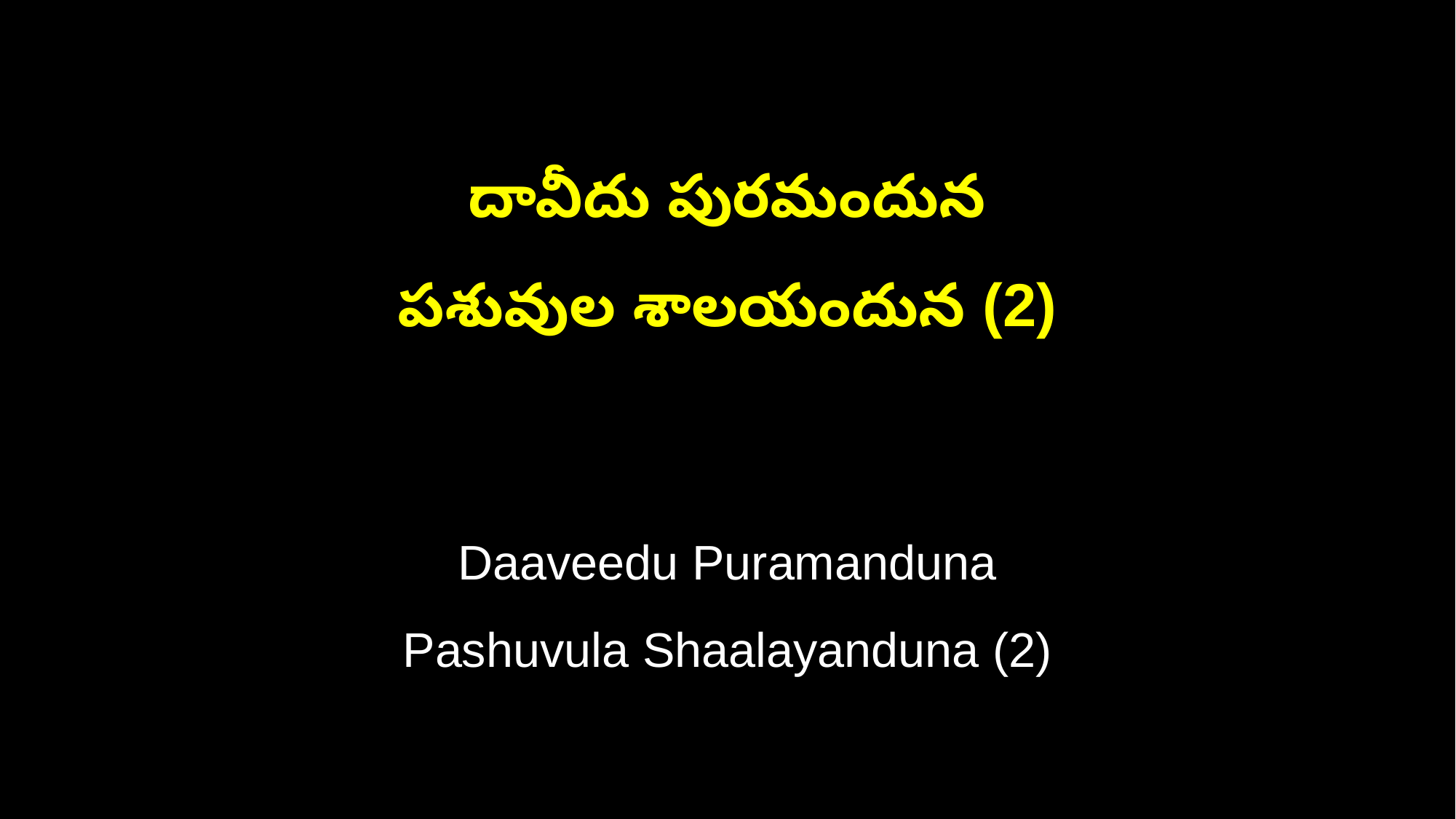

దావీదు పురమందున
పశువుల శాలయందున (2)
Daaveedu Puramanduna
Pashuvula Shaalayanduna (2)